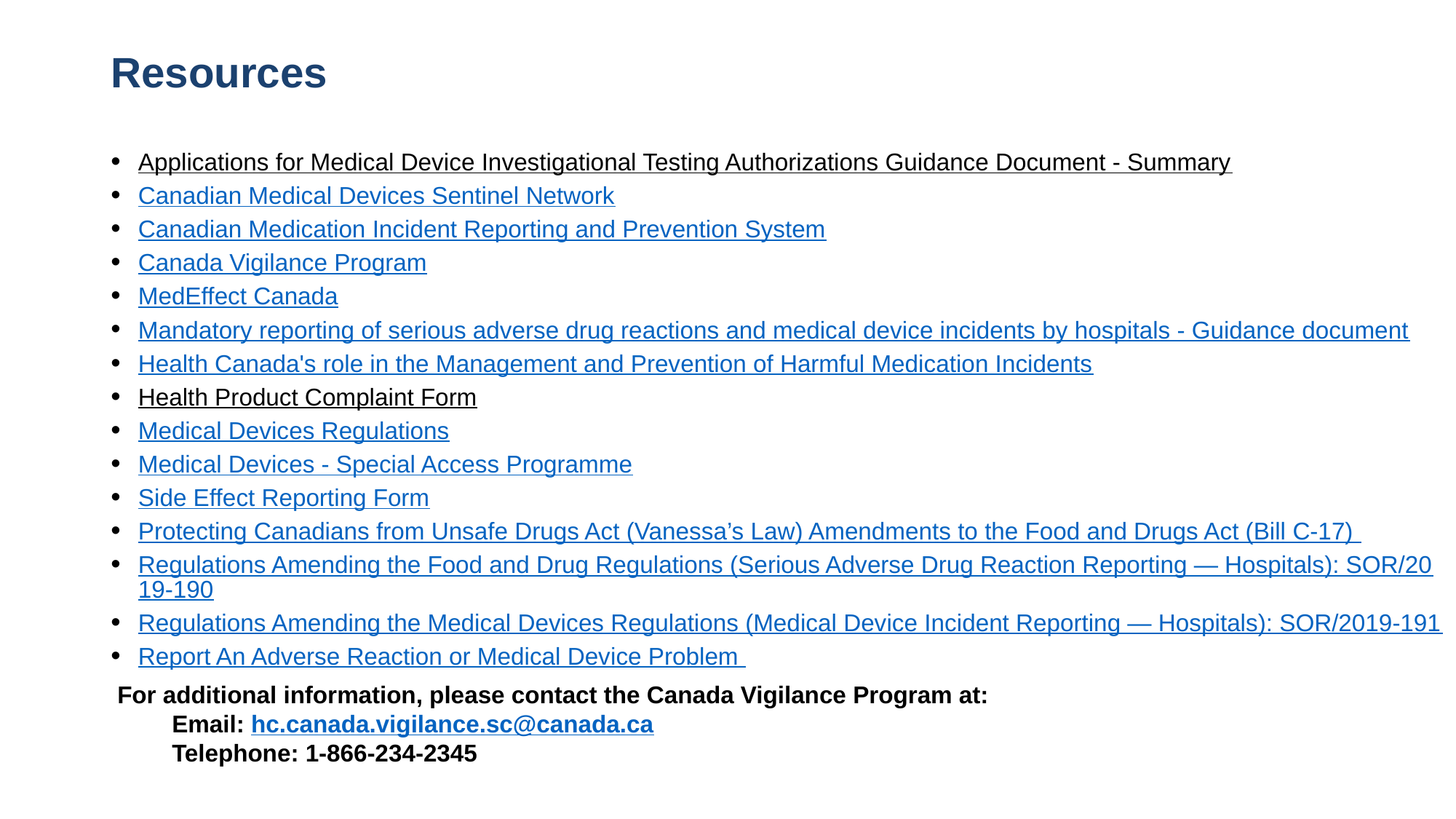

# Resources
Applications for Medical Device Investigational Testing Authorizations Guidance Document - Summary
Canadian Medical Devices Sentinel Network
Canadian Medication Incident Reporting and Prevention System
Canada Vigilance Program
MedEffect Canada
Mandatory reporting of serious adverse drug reactions and medical device incidents by hospitals - Guidance document
Health Canada's role in the Management and Prevention of Harmful Medication Incidents
Health Product Complaint Form
Medical Devices Regulations
Medical Devices - Special Access Programme
Side Effect Reporting Form
Protecting Canadians from Unsafe Drugs Act (Vanessa’s Law) Amendments to the Food and Drugs Act (Bill C-17)
Regulations Amending the Food and Drug Regulations (Serious Adverse Drug Reaction Reporting — Hospitals): SOR/2019-190
Regulations Amending the Medical Devices Regulations (Medical Device Incident Reporting — Hospitals): SOR/2019-191
Report An Adverse Reaction or Medical Device Problem
For additional information, please contact the Canada Vigilance Program at:
Email: hc.canada.vigilance.sc@canada.ca
Telephone: 1-866-234-2345